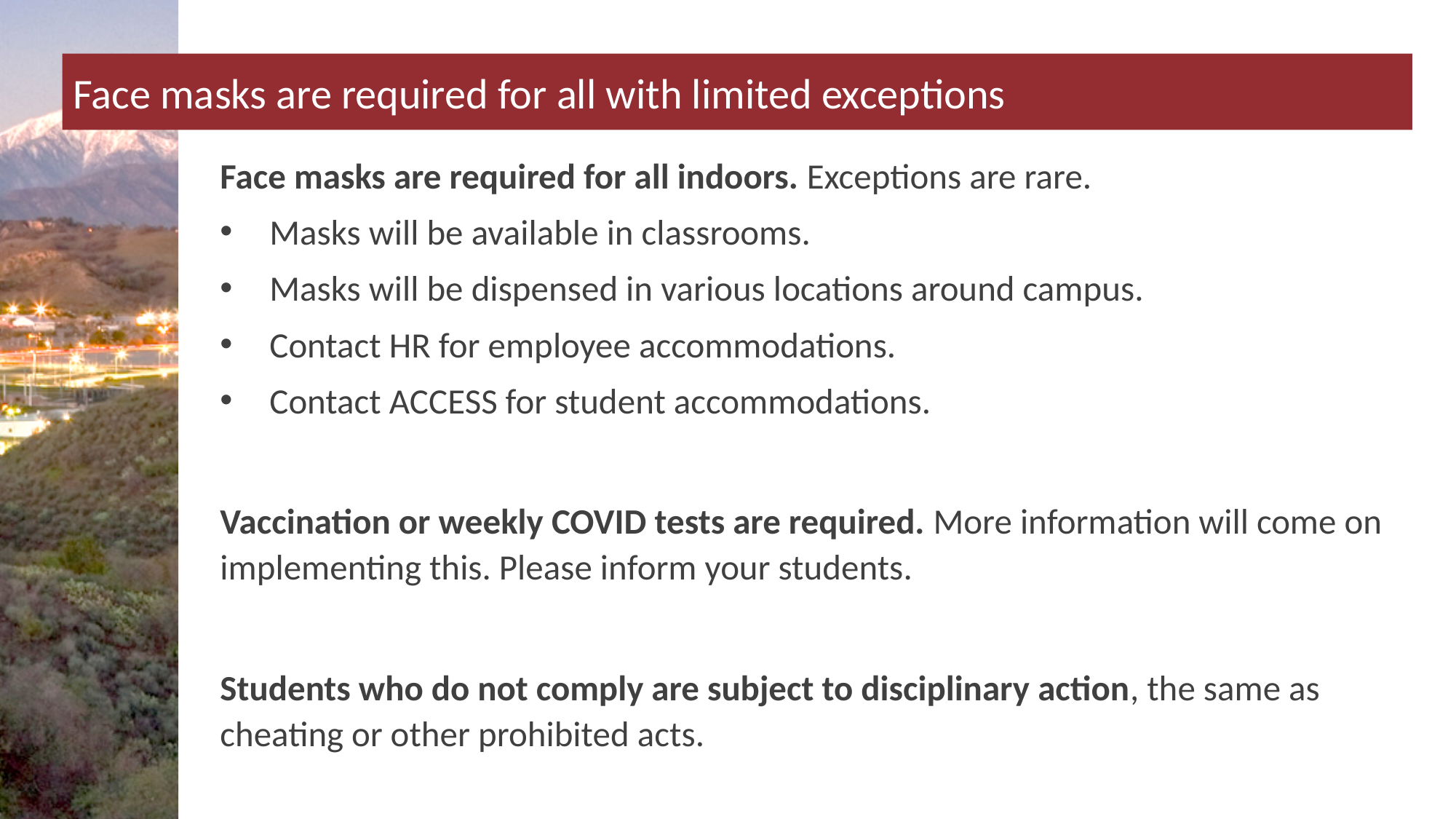

# Face masks are required for all with limited exceptions
Face masks are required for all indoors. Exceptions are rare.
Masks will be available in classrooms.
Masks will be dispensed in various locations around campus.
Contact HR for employee accommodations.
Contact ACCESS for student accommodations.

Vaccination or weekly COVID tests are required. More information will come on implementing this. Please inform your students.

Students who do not comply are subject to disciplinary action, the same as cheating or other prohibited acts.